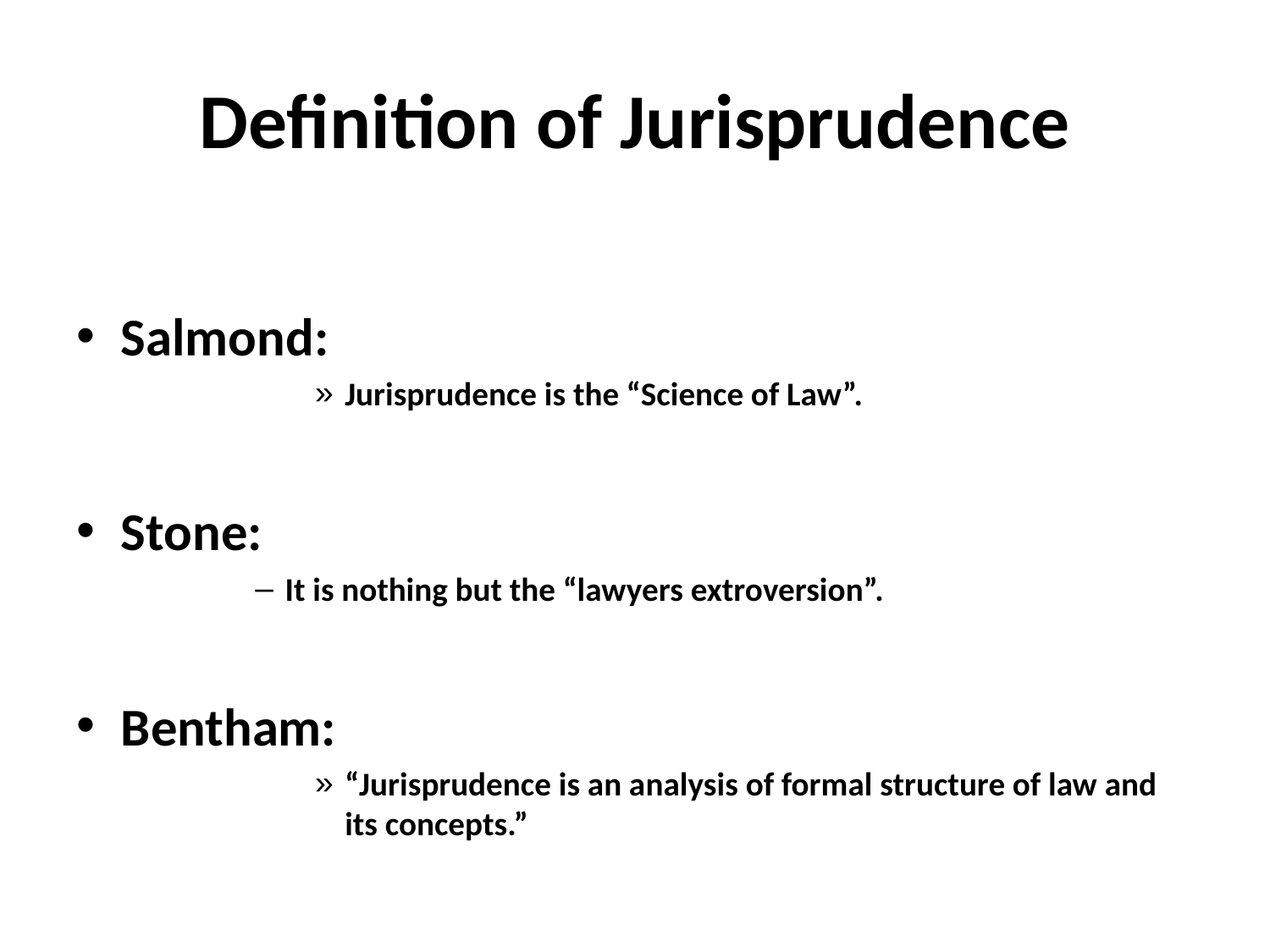

# Definition of Jurisprudence

Salmond:
Jurisprudence is the “Science of Law”.

Stone:
It is nothing but the “lawyers extroversion”.

Bentham:
“Jurisprudence is an analysis of formal structure of law and its concepts.”